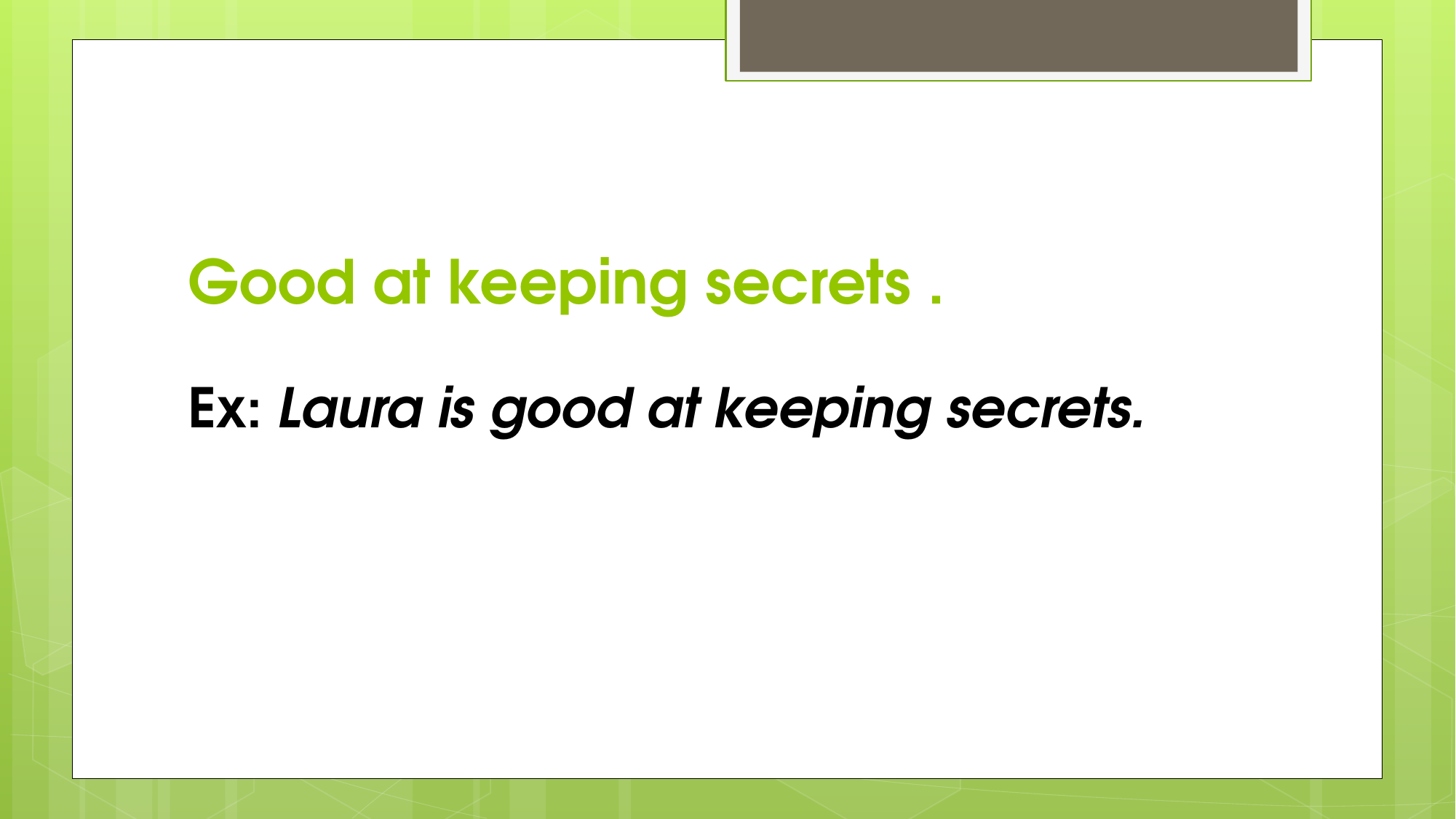

# Good at keeping secrets .
Ex: Laura is good at keeping secrets.